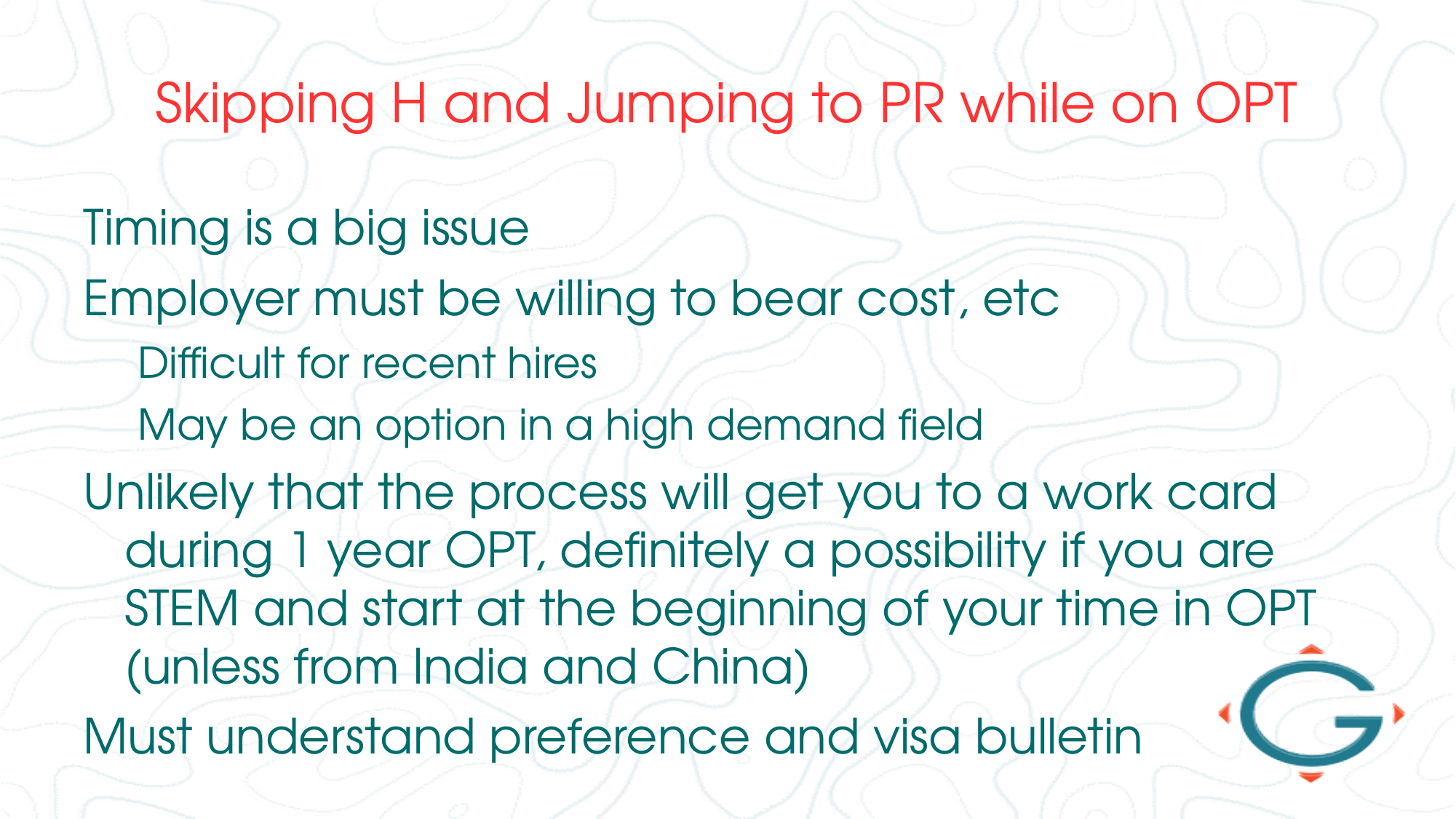

# Skipping H and Jumping to PR while on OPT
Timing is a big issue
Employer must be willing to bear cost, etc
Difficult for recent hires
May be an option in a high demand field
Unlikely that the process will get you to a work card during 1 year OPT, definitely a possibility if you are STEM and start at the beginning of your time in OPT (unless from India and China)
Must understand preference and visa bulletin